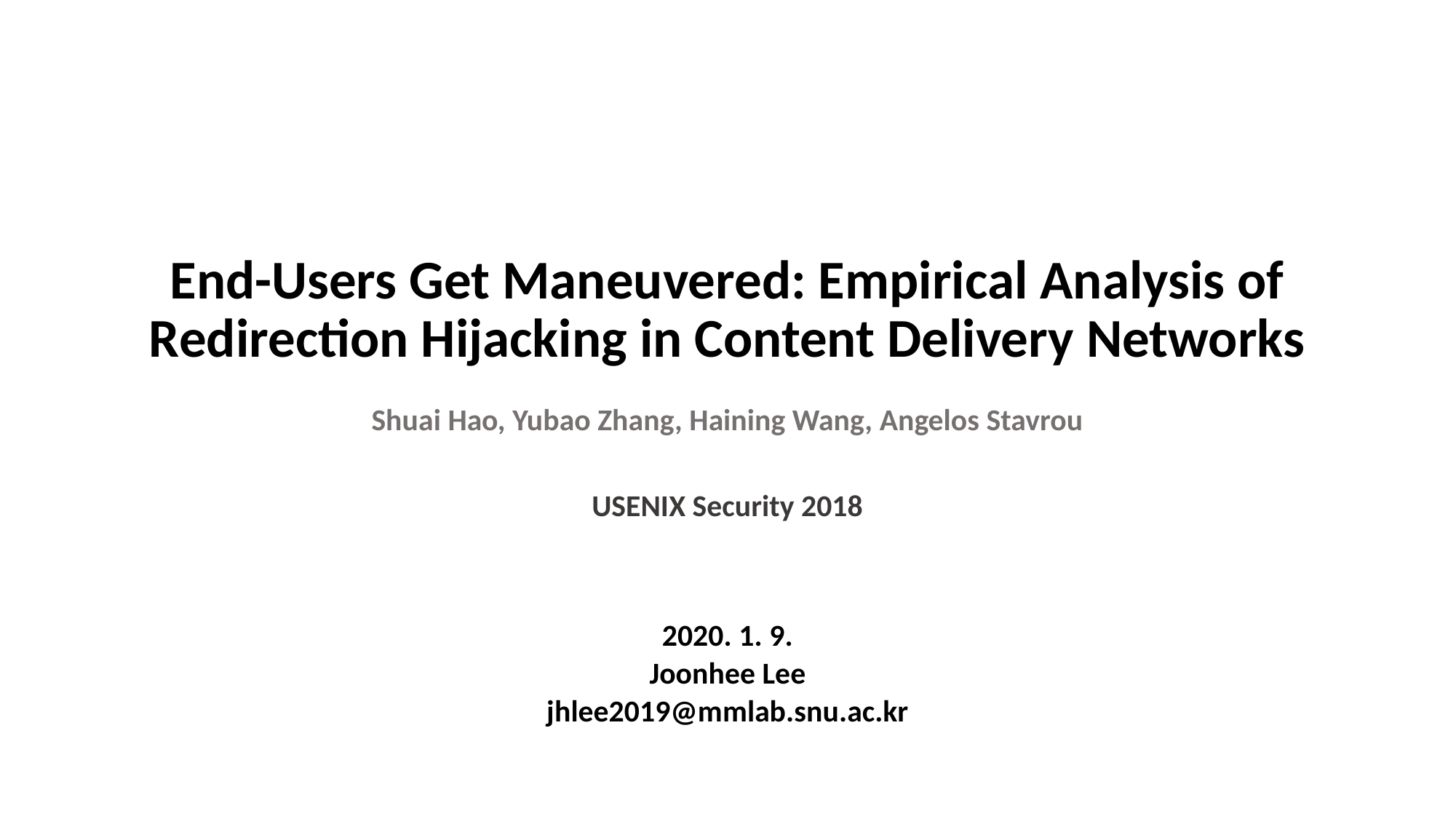

# End-Users Get Maneuvered: Empirical Analysis of Redirection Hijacking in Content Delivery Networks
Shuai Hao, Yubao Zhang, Haining Wang, Angelos Stavrou
USENIX Security 2018
2020. 1. 9.
Joonhee Lee
jhlee2019@mmlab.snu.ac.kr